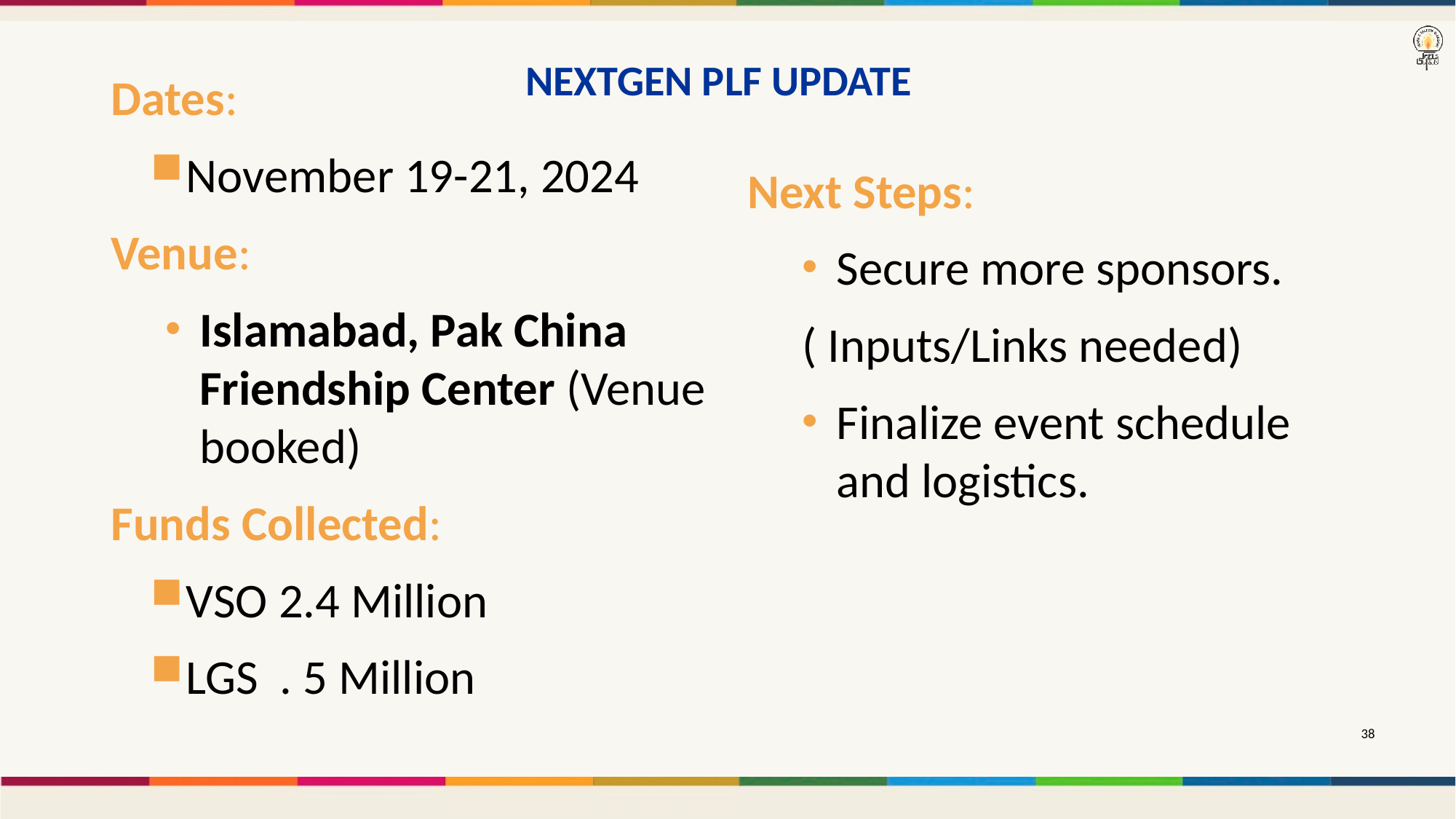

# NextGen PLF Update
Next Steps:
Secure more sponsors.
( Inputs/Links needed)
Finalize event schedule and logistics.

Dates:
November 19-21, 2024
Venue:
Islamabad, Pak China Friendship Center (Venue booked)
Funds Collected:
VSO 2.4 Million
LGS  . 5 Million

38